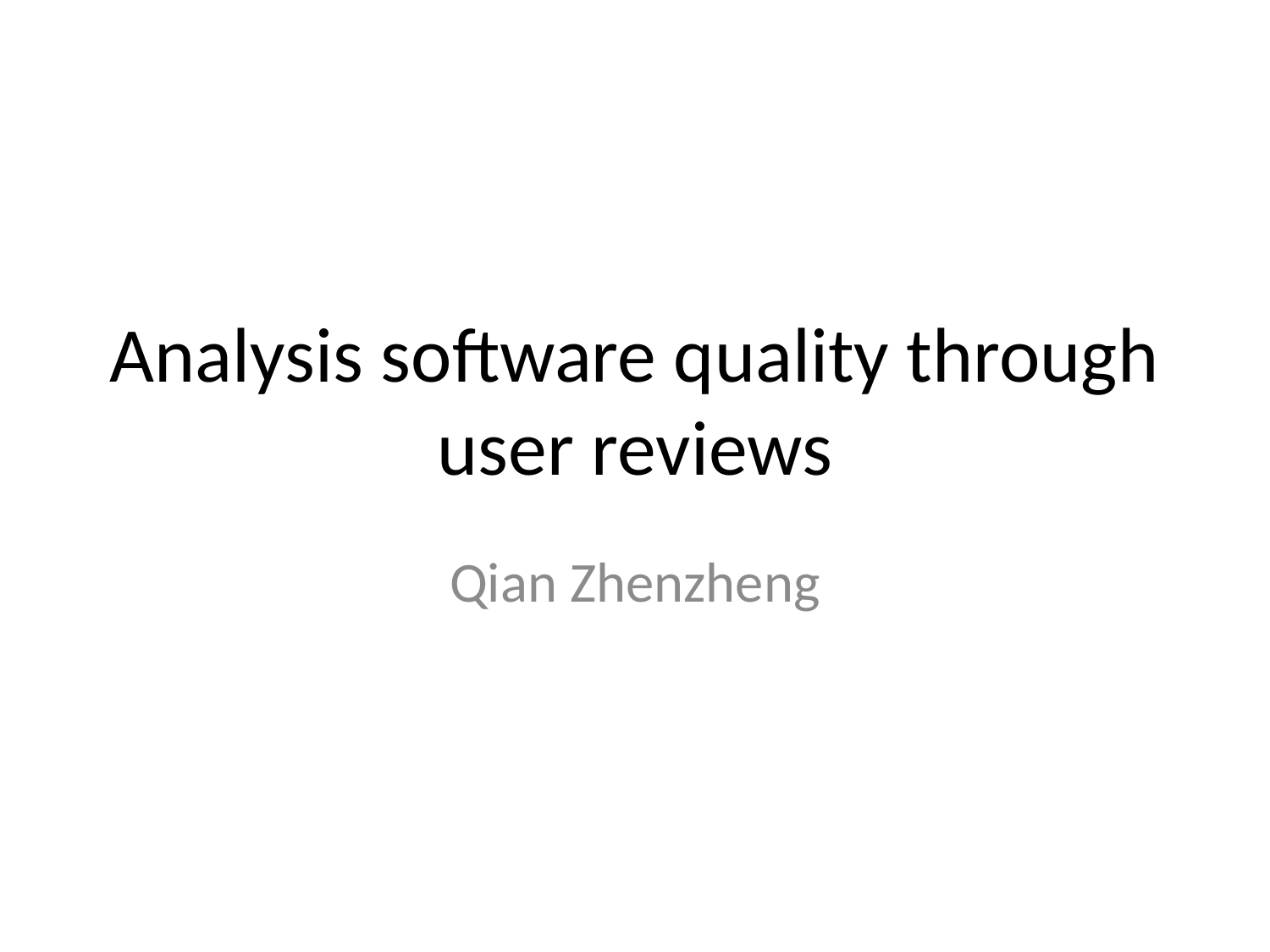

# Analysis software quality through user reviews
Qian Zhenzheng